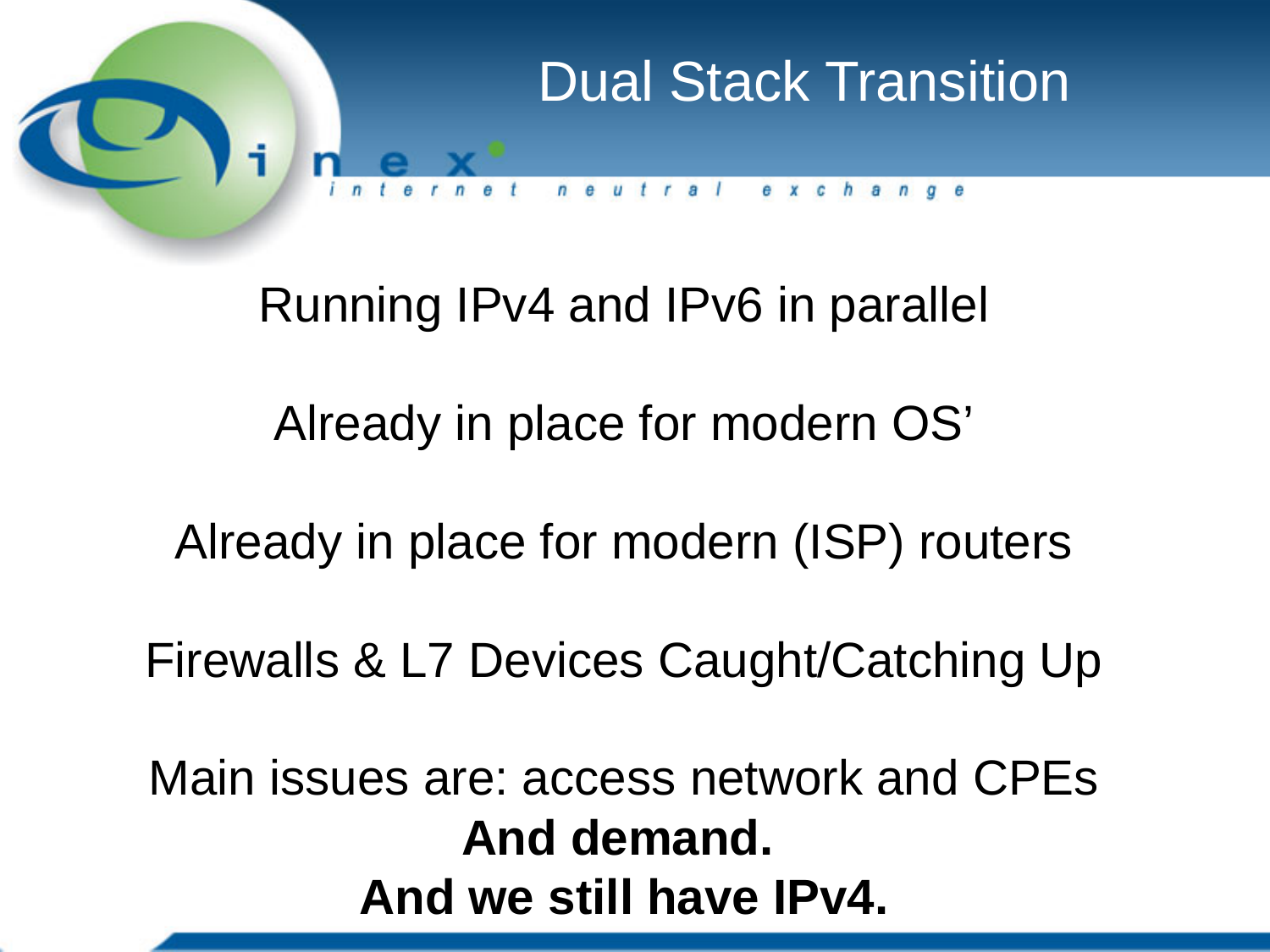

# Dual Stack Transition
Running IPv4 and IPv6 in parallel

Already in place for modern OS’

Already in place for modern (ISP) routers

Firewalls & L7 Devices Caught/Catching Up

Main issues are: access network and CPEs
And demand.
And we still have IPv4.